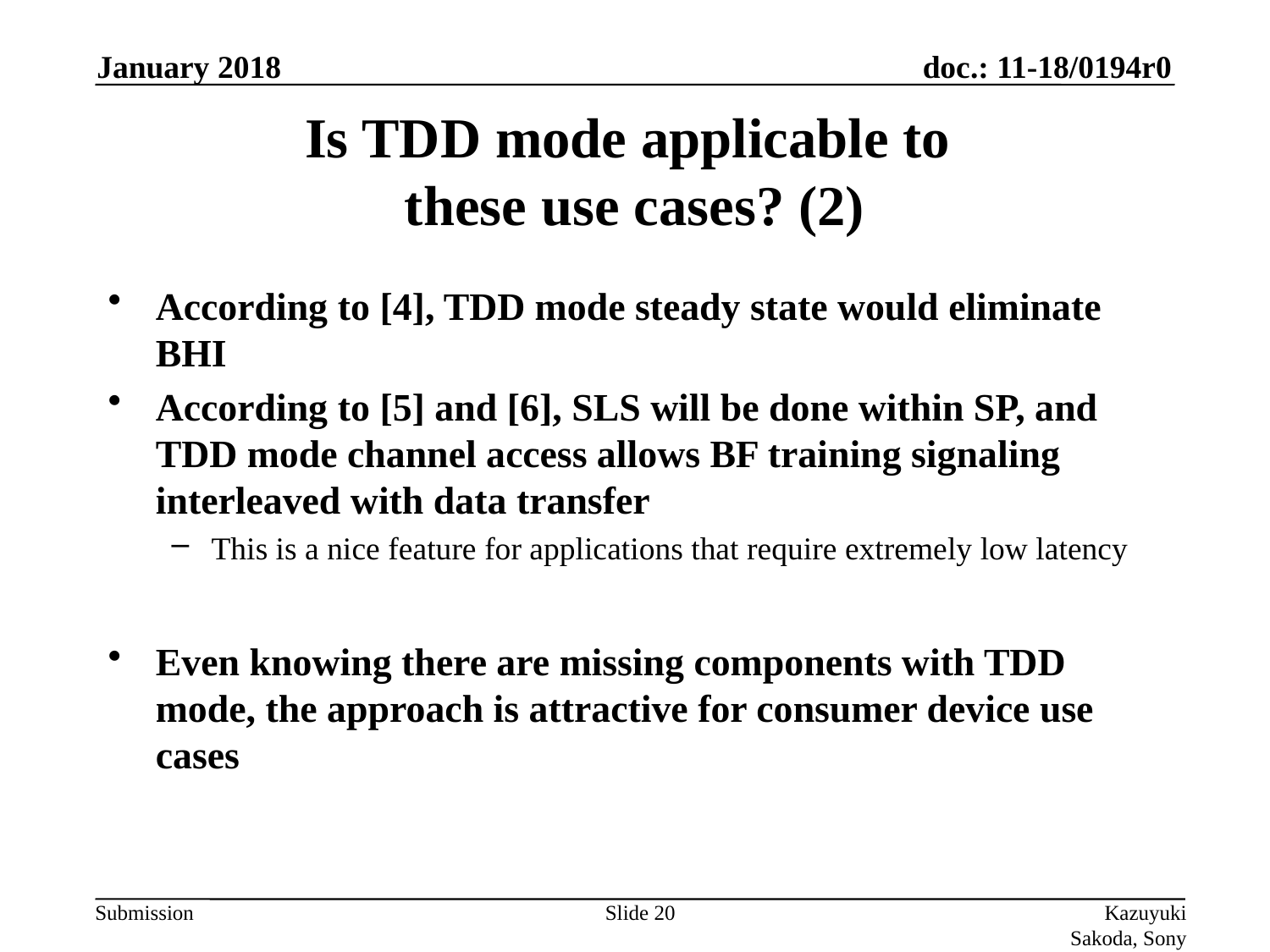

January 2018
# Is TDD mode applicable to these use cases? (2)
According to [4], TDD mode steady state would eliminate BHI
According to [5] and [6], SLS will be done within SP, and TDD mode channel access allows BF training signaling interleaved with data transfer
This is a nice feature for applications that require extremely low latency

Even knowing there are missing components with TDD mode, the approach is attractive for consumer device use cases
Slide 20
Kazuyuki Sakoda, Sony